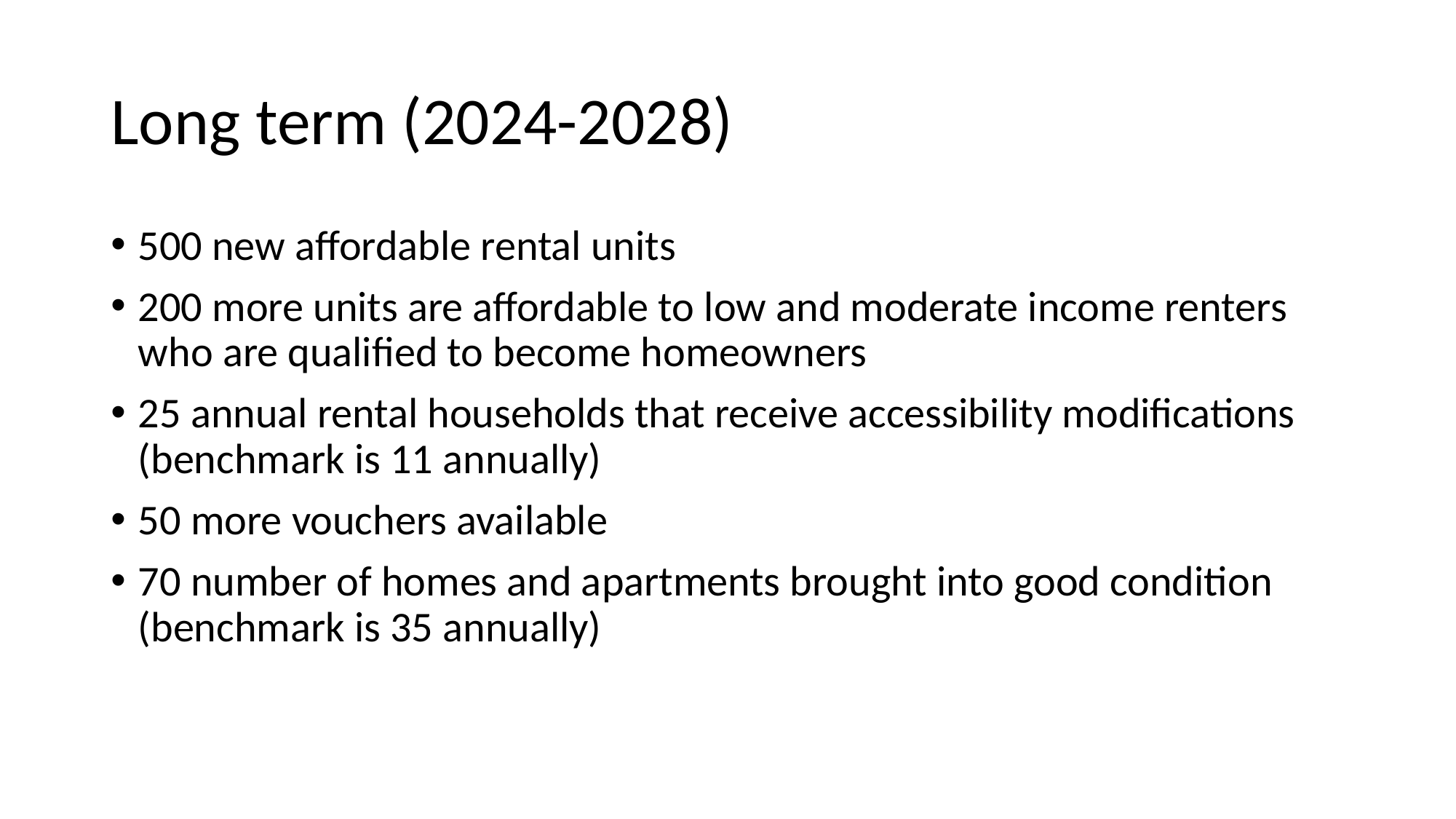

# Long term (2024-2028)
500 new affordable rental units
200 more units are affordable to low and moderate income renters who are qualified to become homeowners
25 annual rental households that receive accessibility modifications (benchmark is 11 annually)
50 more vouchers available
70 number of homes and apartments brought into good condition (benchmark is 35 annually)